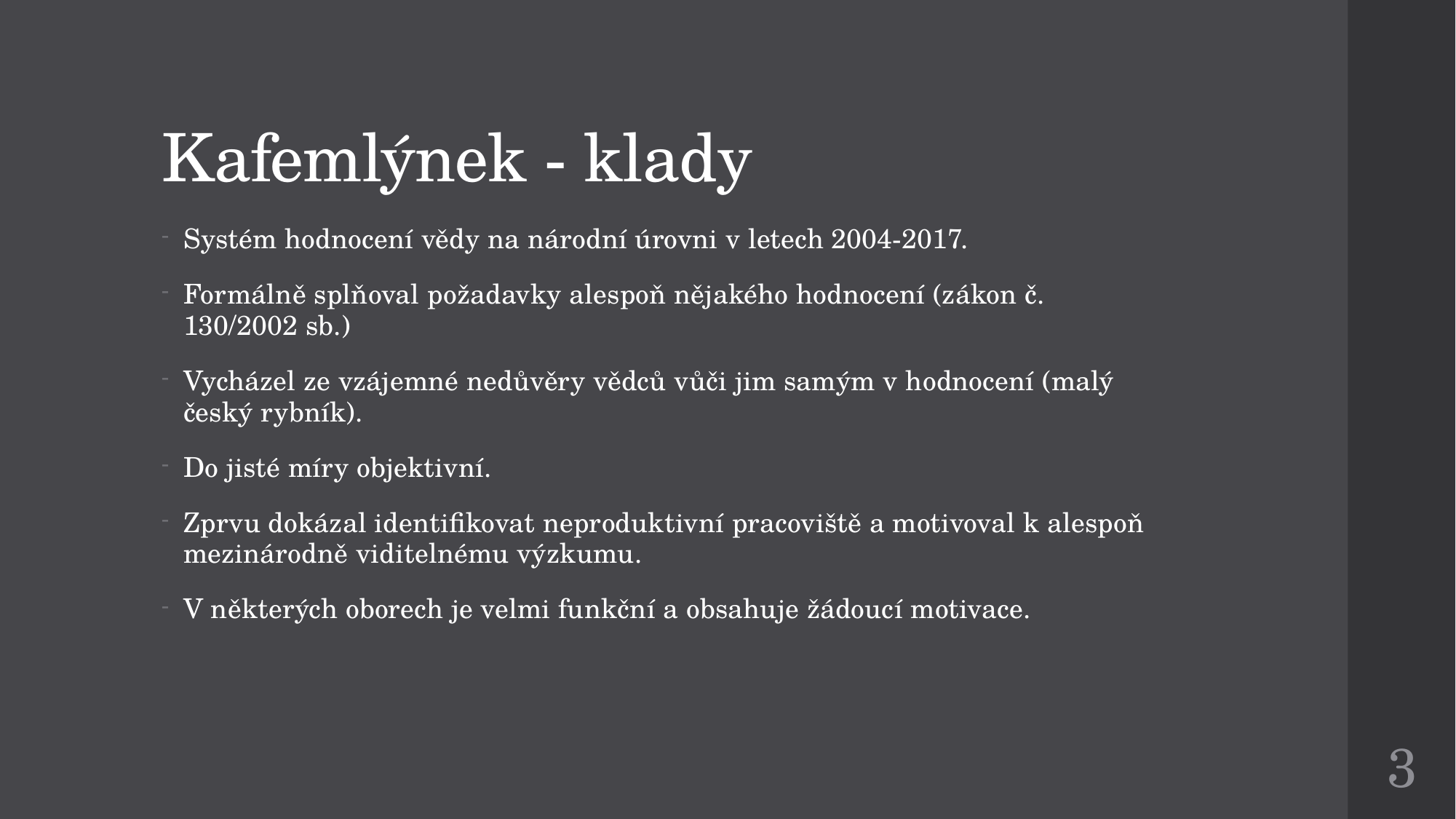

# Kafemlýnek - klady
Systém hodnocení vědy na národní úrovni v letech 2004-2017.
Formálně splňoval požadavky alespoň nějakého hodnocení (zákon č. 130/2002 sb.)
Vycházel ze vzájemné nedůvěry vědců vůči jim samým v hodnocení (malý český rybník).
Do jisté míry objektivní.
Zprvu dokázal identifikovat neproduktivní pracoviště a motivoval k alespoň mezinárodně viditelnému výzkumu.
V některých oborech je velmi funkční a obsahuje žádoucí motivace.

3